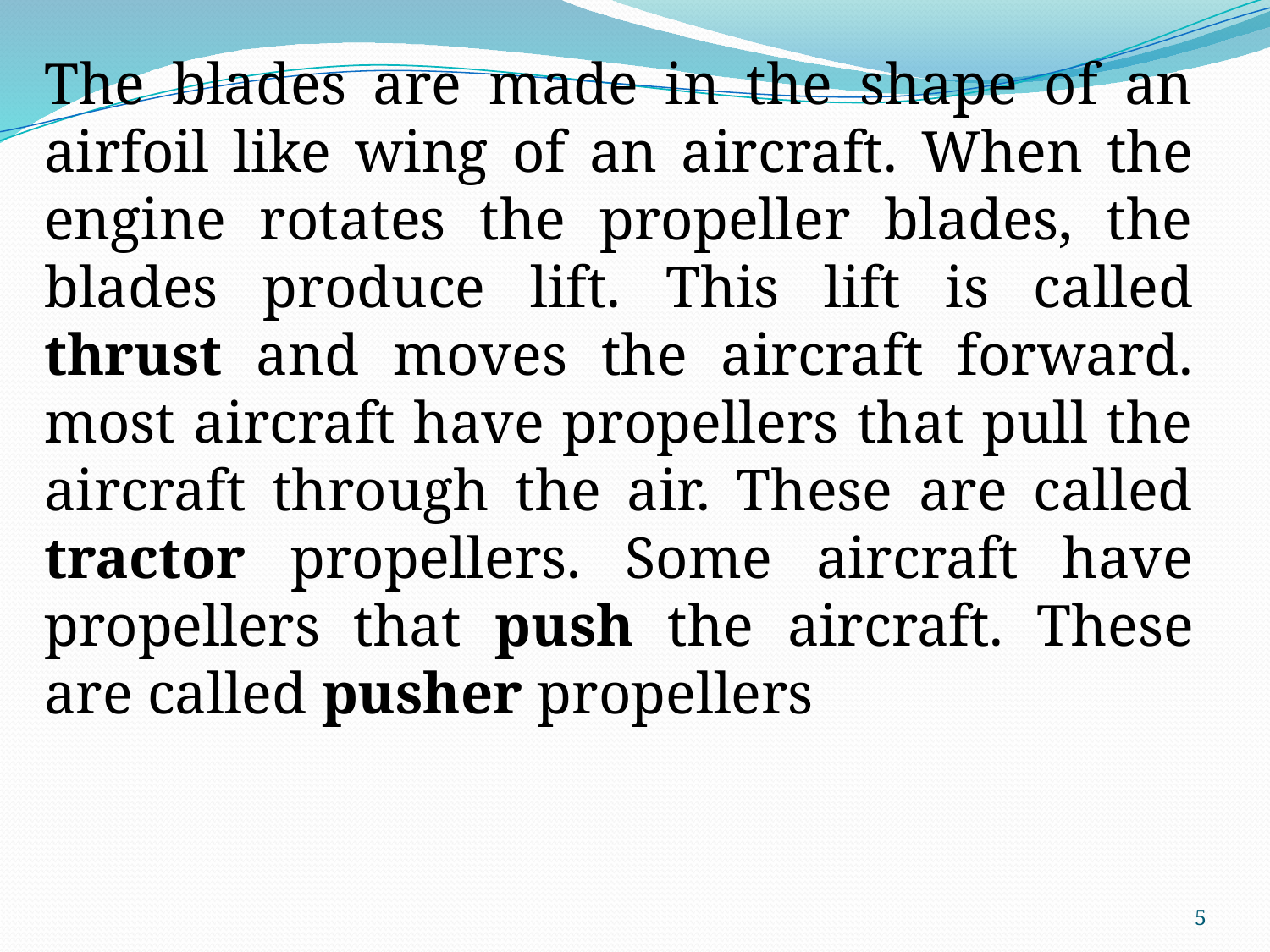

The blades are made in the shape of an airfoil like wing of an aircraft. When the engine rotates the propeller blades, the blades produce lift. This lift is called thrust and moves the aircraft forward. most aircraft have propellers that pull the aircraft through the air. These are called tractor propellers. Some aircraft have propellers that push the aircraft. These are called pusher propellers
5